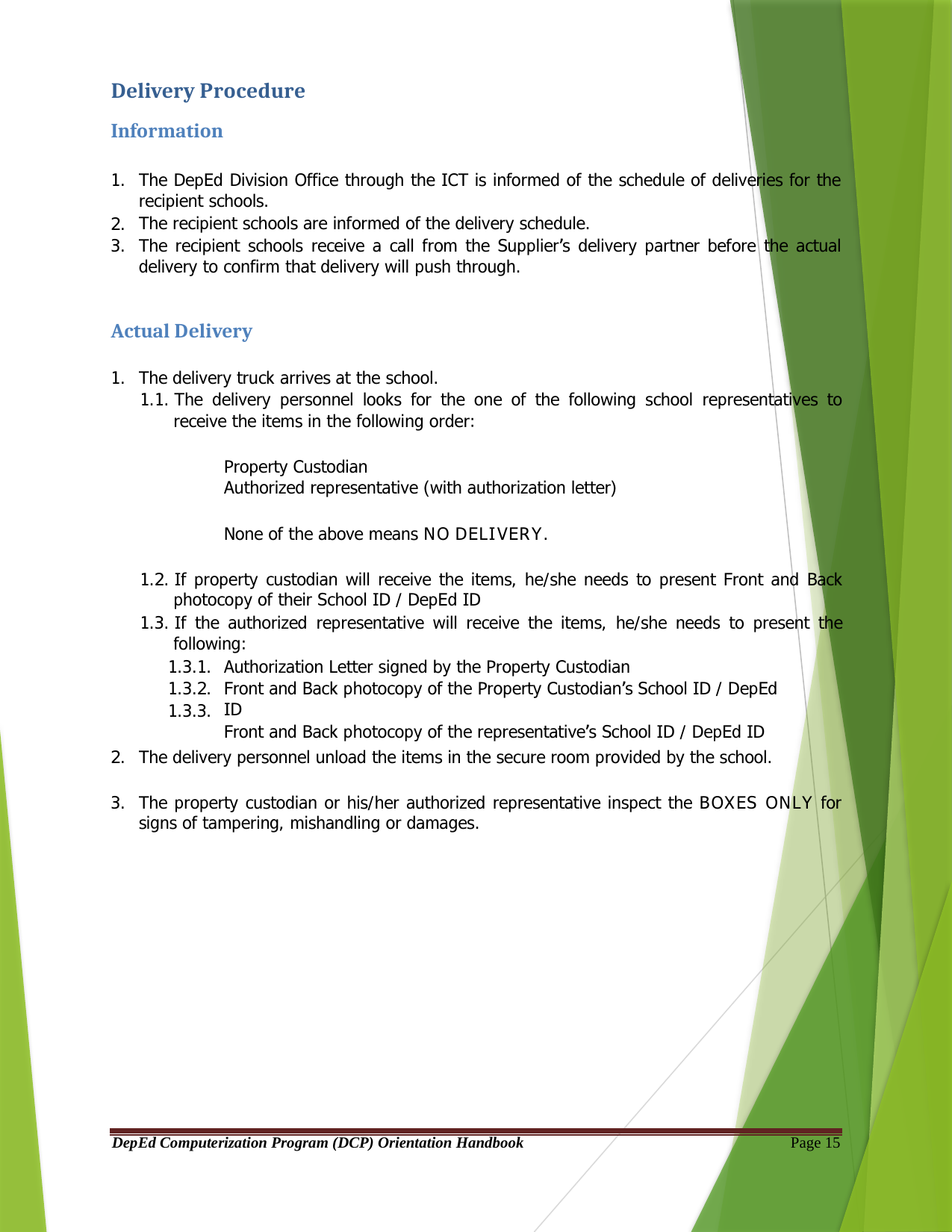

Delivery Procedure
Information
1.
The DepEd Division Office through the ICT is informed of the schedule of deliveries for the
recipient schools.
The recipient schools are informed of the delivery schedule.
The recipient schools receive a call from the Supplier’s delivery partner before the actual
delivery to confirm that delivery will push through.
2.
3.
Actual Delivery
1.
The delivery truck arrives at the school.
1.1. The delivery personnel looks for the one of the following school representatives to receive the items in the following order:
Property Custodian
Authorized representative (with authorization letter)
None of the above means NO DELIVERY.
1.2. If property custodian will receive the items, he/she needs to present Front and Back
photocopy of their School ID / DepEd ID
1.3. If the authorized representative will receive the items, he/she needs to present the following:
1.3.1.
1.3.2.
1.3.3.
Authorization Letter signed by the Property Custodian
Front and Back photocopy of the Property Custodian’s School ID / DepEd ID
Front and Back photocopy of the representative’s School ID / DepEd ID
2.
The delivery personnel unload the items in the secure room provided by the school.
3.
The property custodian or his/her authorized representative inspect the BOXES ONLY for
signs of tampering, mishandling or damages.

DepEd Computerization Program (DCP) Orientation Handbook
Page 15